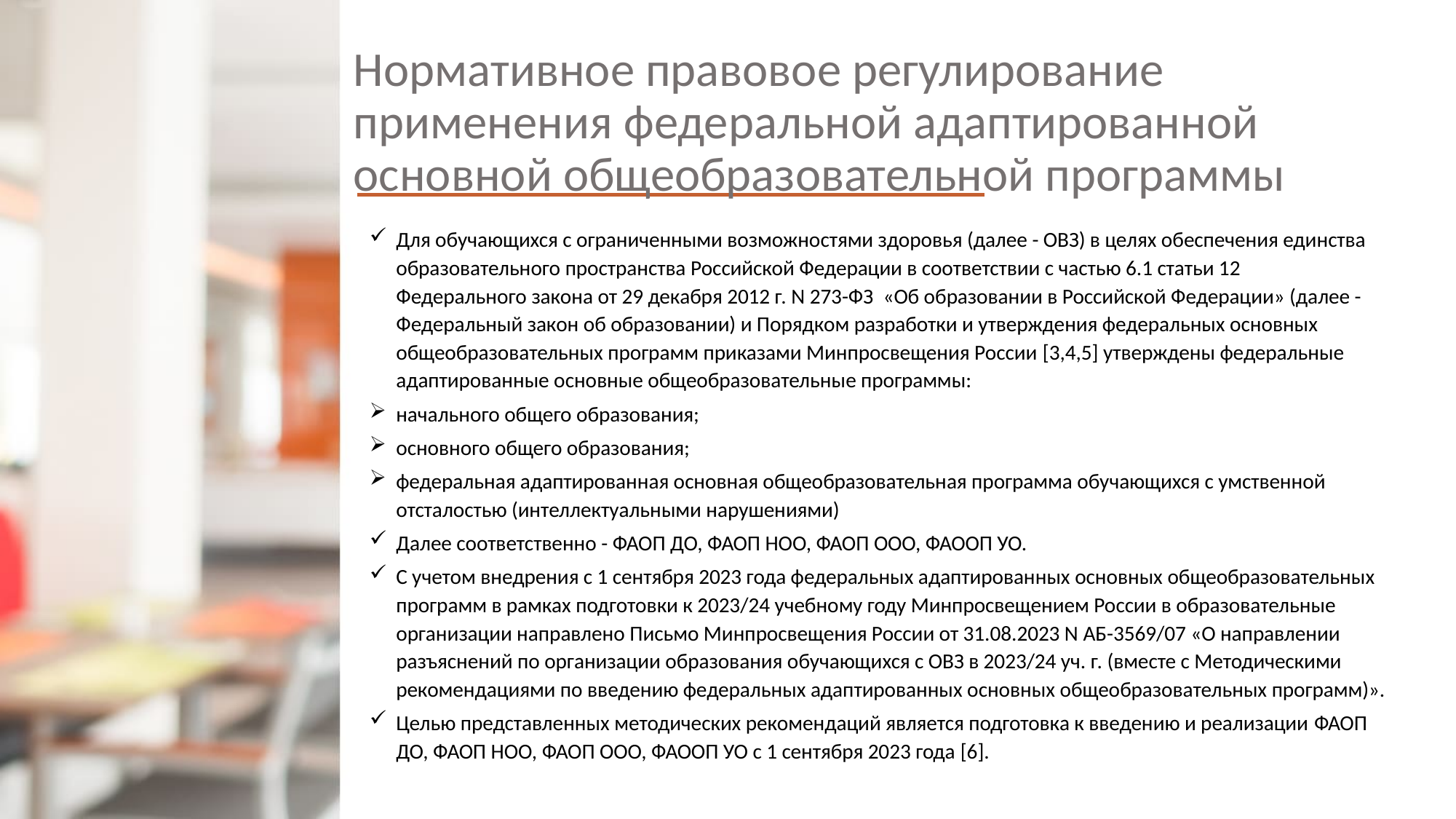

# Нормативное правовое регулирование применения федеральной адаптированной основной общеобразовательной программы
Для обучающихся с ограниченными возможностями здоровья (далее - ОВЗ) в целях обеспечения единства образовательного пространства Российской Федерации в соответствии с частью 6.1 статьи 12 Федерального закона от 29 декабря 2012 г. N 273-ФЗ  «Об образовании в Российской Федерации» (далее - Федеральный закон об образовании) и Порядком разработки и утверждения федеральных основных общеобразовательных программ приказами Минпросвещения России [3,4,5] утверждены федеральные адаптированные основные общеобразовательные программы:
начального общего образования;
основного общего образования;
федеральная адаптированная основная общеобразовательная программа обучающихся с умственной отсталостью (интеллектуальными нарушениями)
Далее соответственно - ФАОП ДО, ФАОП НОО, ФАОП ООО, ФАООП УО.
С учетом внедрения с 1 сентября 2023 года федеральных адаптированных основных общеобразовательных программ в рамках подготовки к 2023/24 учебному году Минпросвещением России в образовательные организации направлено Письмо Минпросвещения России от 31.08.2023 N АБ-3569/07 «О направлении разъяснений по организации образования обучающихся с ОВЗ в 2023/24 уч. г. (вместе с Методическими рекомендациями по введению федеральных адаптированных основных общеобразовательных программ)».
Целью представленных методических рекомендаций является подготовка к введению и реализации ФАОП ДО, ФАОП НОО, ФАОП ООО, ФАООП УО с 1 сентября 2023 года [6].